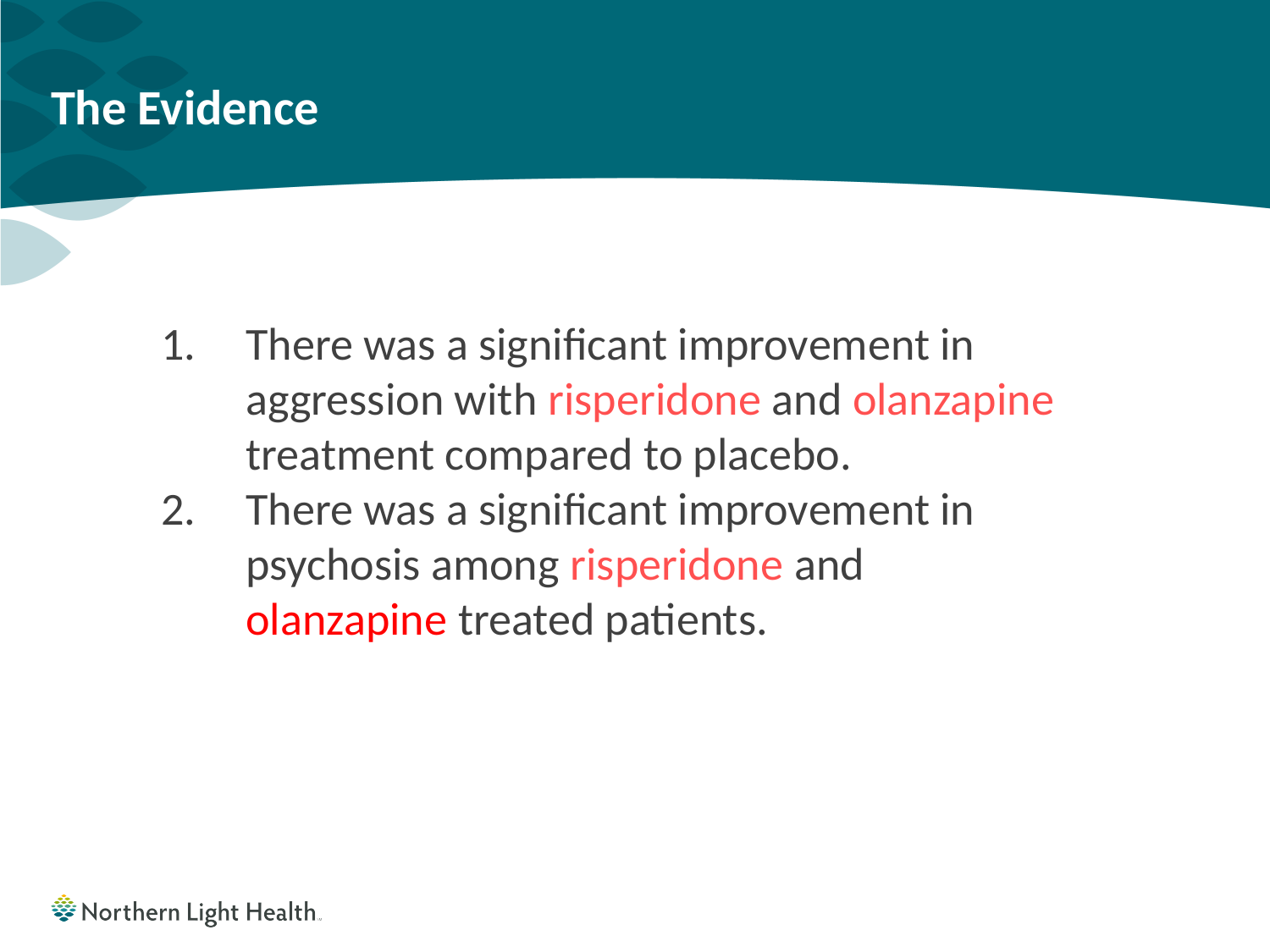

# The Evidence
There was a significant improvement in aggression with risperidone and olanzapine treatment compared to placebo.
There was a significant improvement in psychosis among risperidone and olanzapine treated patients.